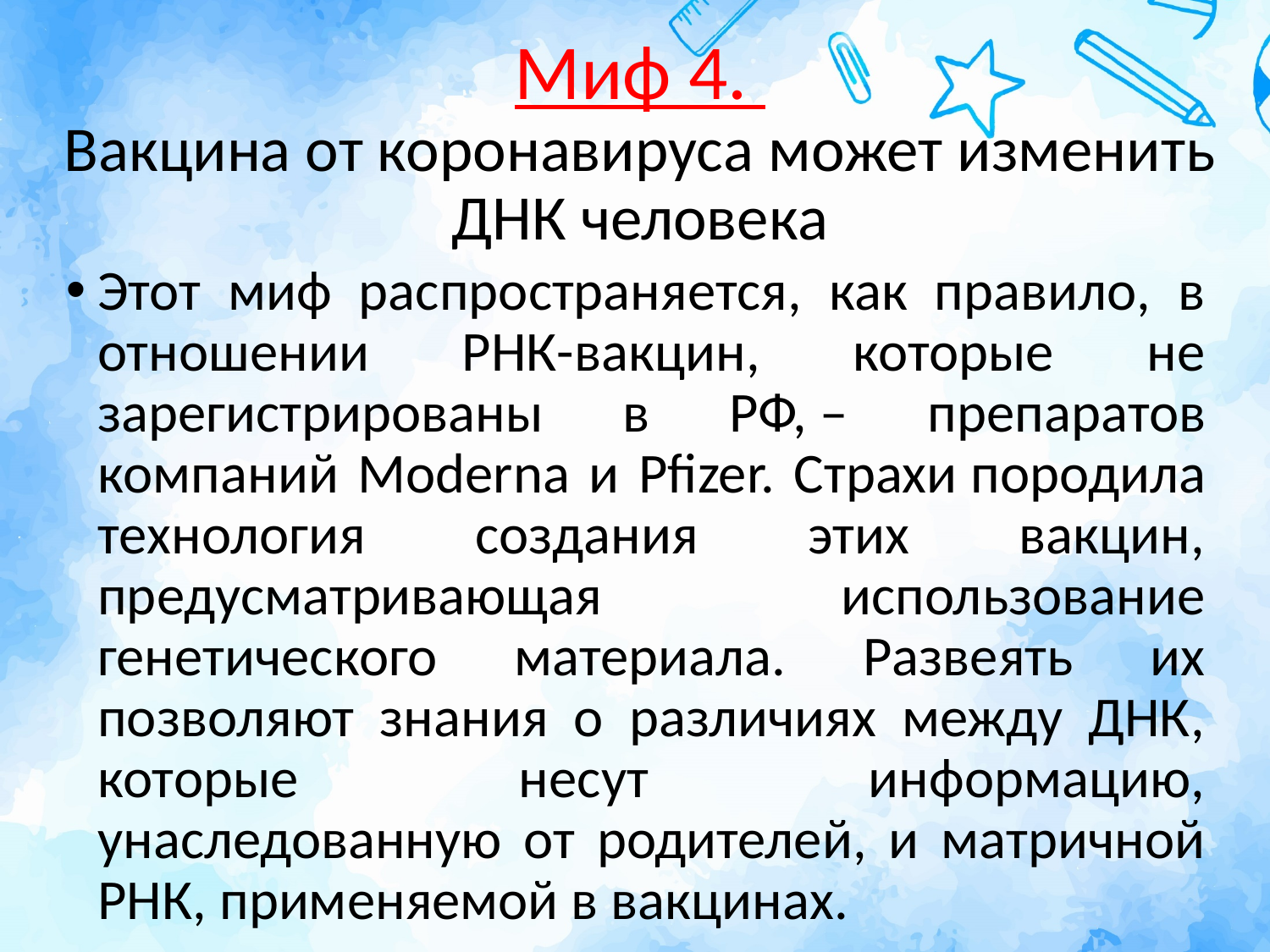

# Миф 4. Вакцина от коронавируса может изменить ДНК человека
Этот миф распространяется, как правило, в отношении РНК-вакцин, которые не зарегистрированы в РФ, – препаратов компаний Moderna и Pfizer. Страхи породила технология создания этих вакцин, предусматривающая использование генетического материала. Развеять их позволяют знания о различиях между ДНК, которые несут информацию, унаследованную от родителей, и матричной РНК, применяемой в вакцинах.